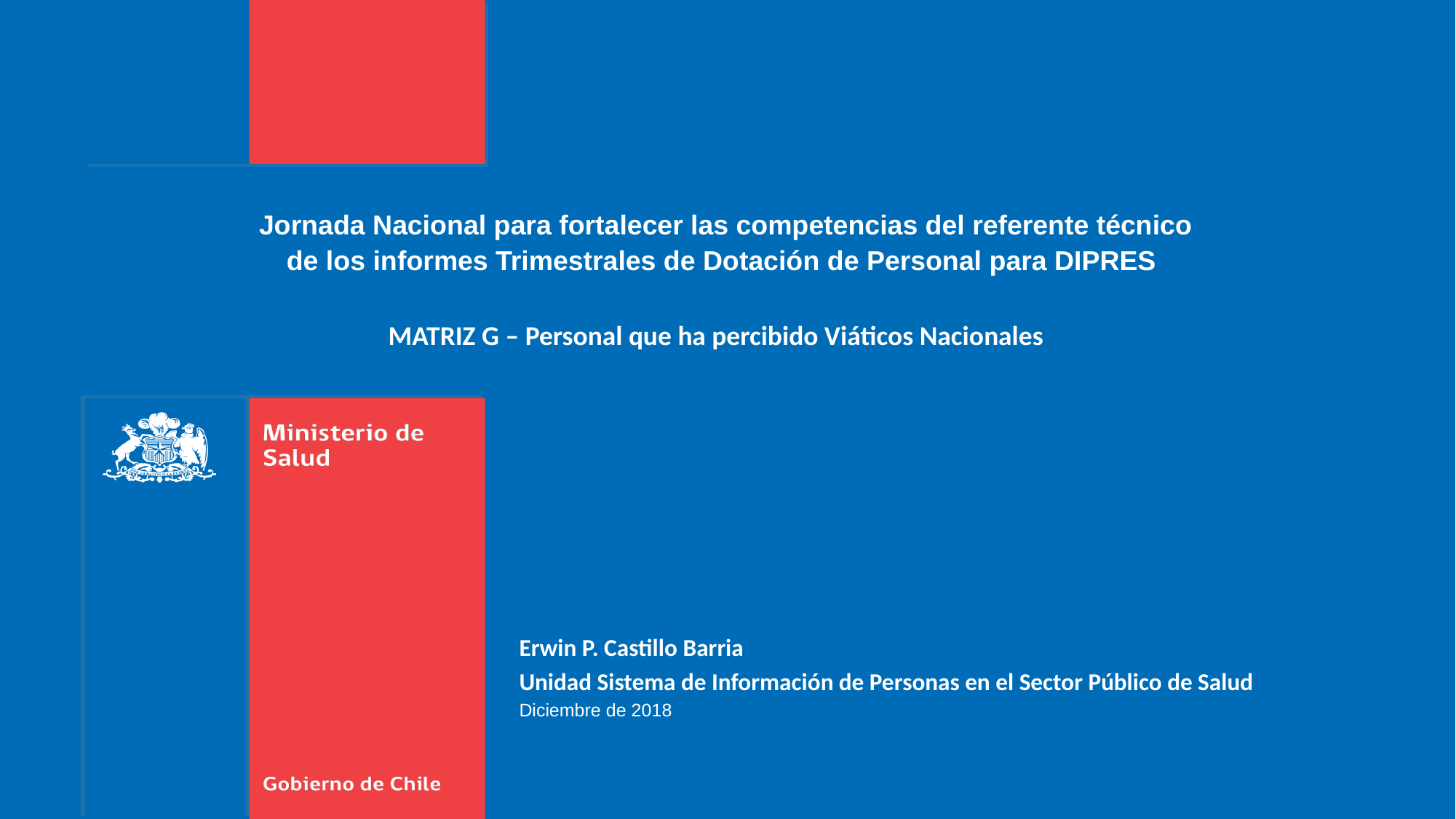

Jornada Nacional para fortalecer las competencias del referente técnico de los informes Trimestrales de Dotación de Personal para DIPRES
MATRIZ G – Personal que ha percibido Viáticos Nacionales
Erwin P. Castillo Barria
Unidad Sistema de Información de Personas en el Sector Público de Salud
Diciembre de 2018